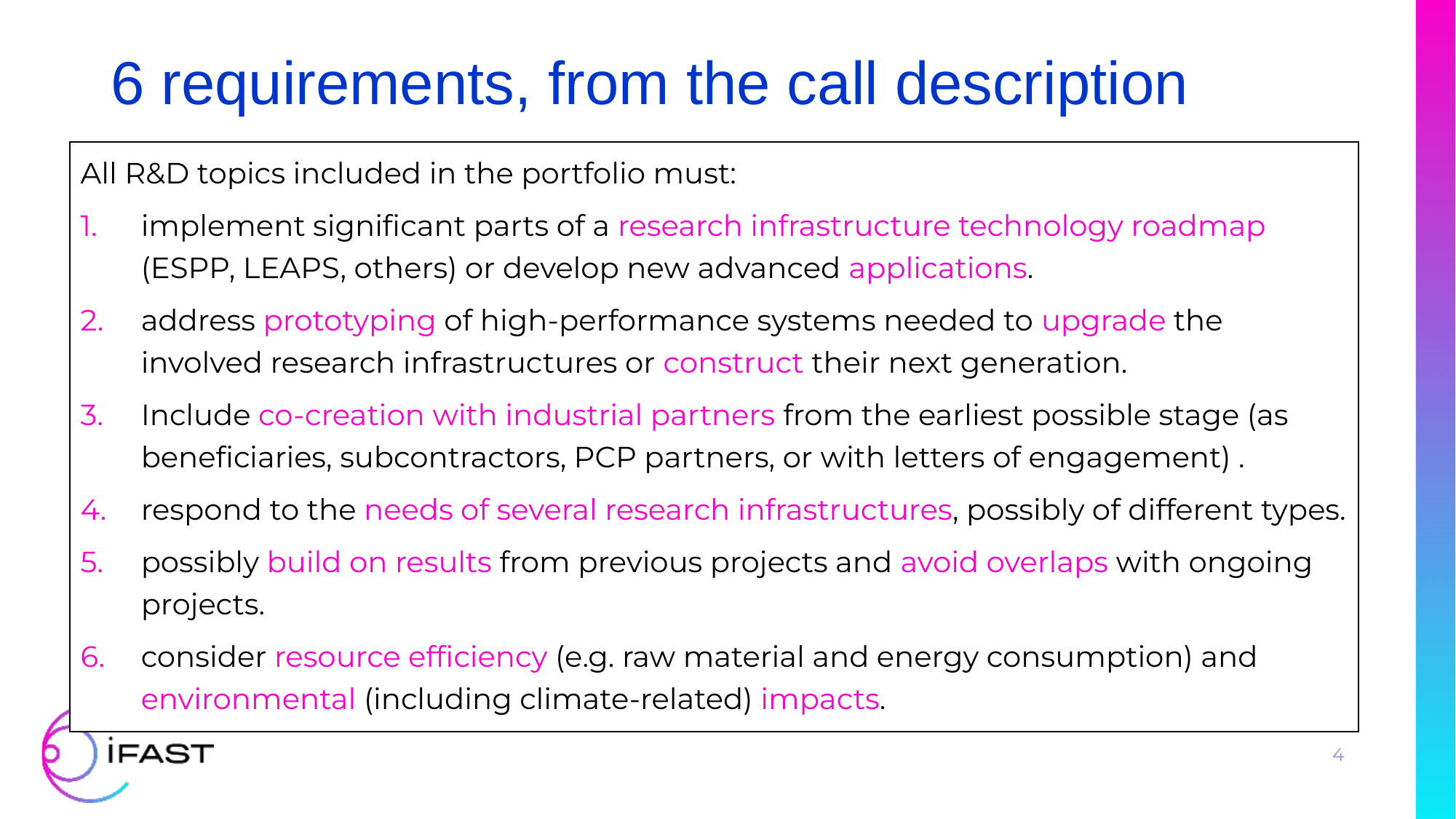

# 6 requirements, from the call description
All R&D topics included in the portfolio must:
implement significant parts of a research infrastructure technology roadmap (ESPP, LEAPS, others) or develop new advanced applications.
address prototyping of high-performance systems needed to upgrade the involved research infrastructures or construct their next generation.
Include co-creation with industrial partners from the earliest possible stage (as beneficiaries, subcontractors, PCP partners, or with letters of engagement) .
respond to the needs of several research infrastructures, possibly of different types.
possibly build on results from previous projects and avoid overlaps with ongoing projects.
consider resource efficiency (e.g. raw material and energy consumption) and environmental (including climate-related) impacts.

4